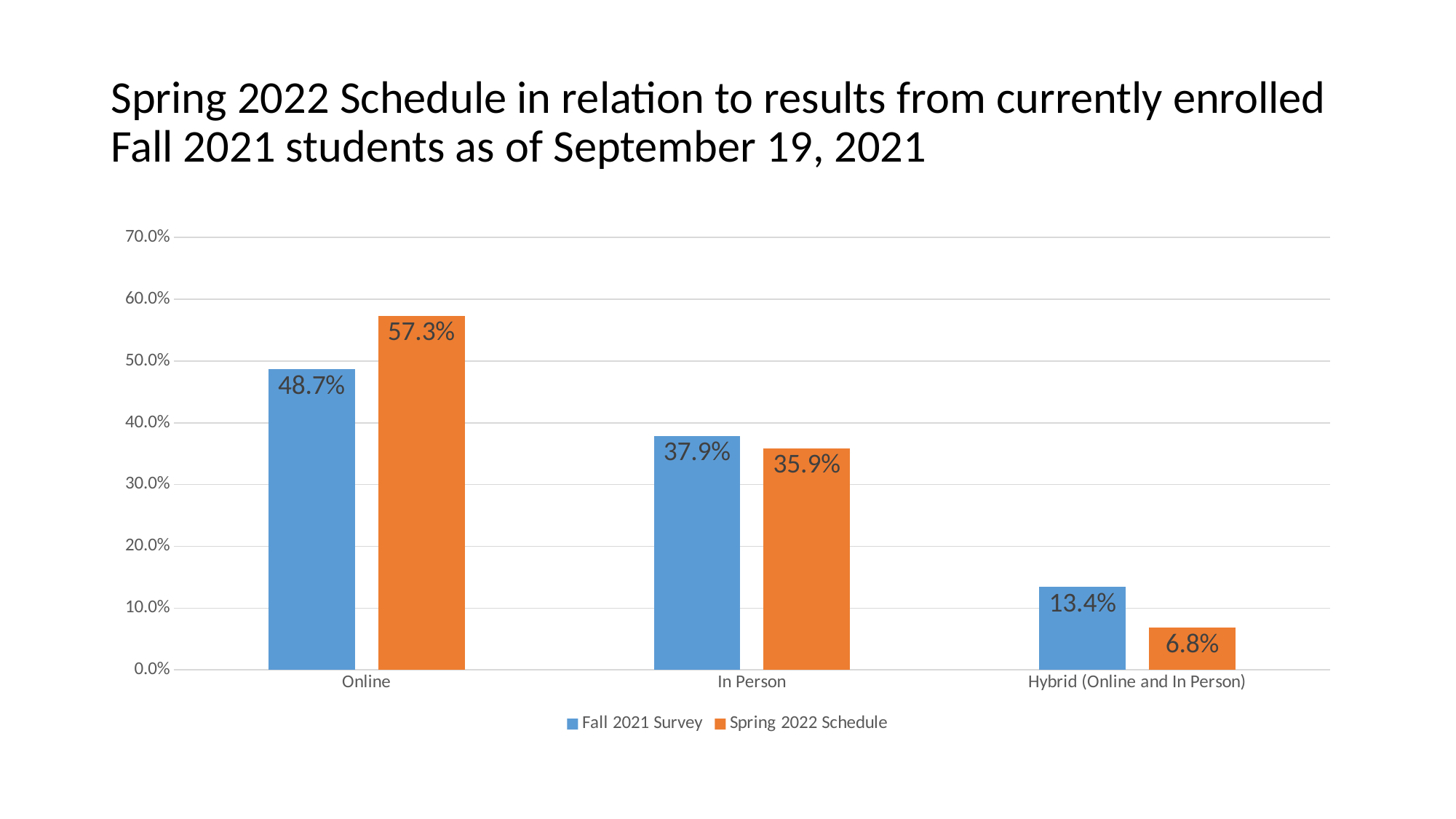

# Spring 2022 Schedule in relation to results from currently enrolled Fall 2021 students as of September 19, 2021

### Chart

| Category | Fall 2021 Survey | Spring 2022 Schedule |
|---|---|---|
| Online | 0.487 | 0.573 |
| In Person | 0.379 | 0.359 |
| Hybrid (Online and In Person) | 0.134 | 0.068 |